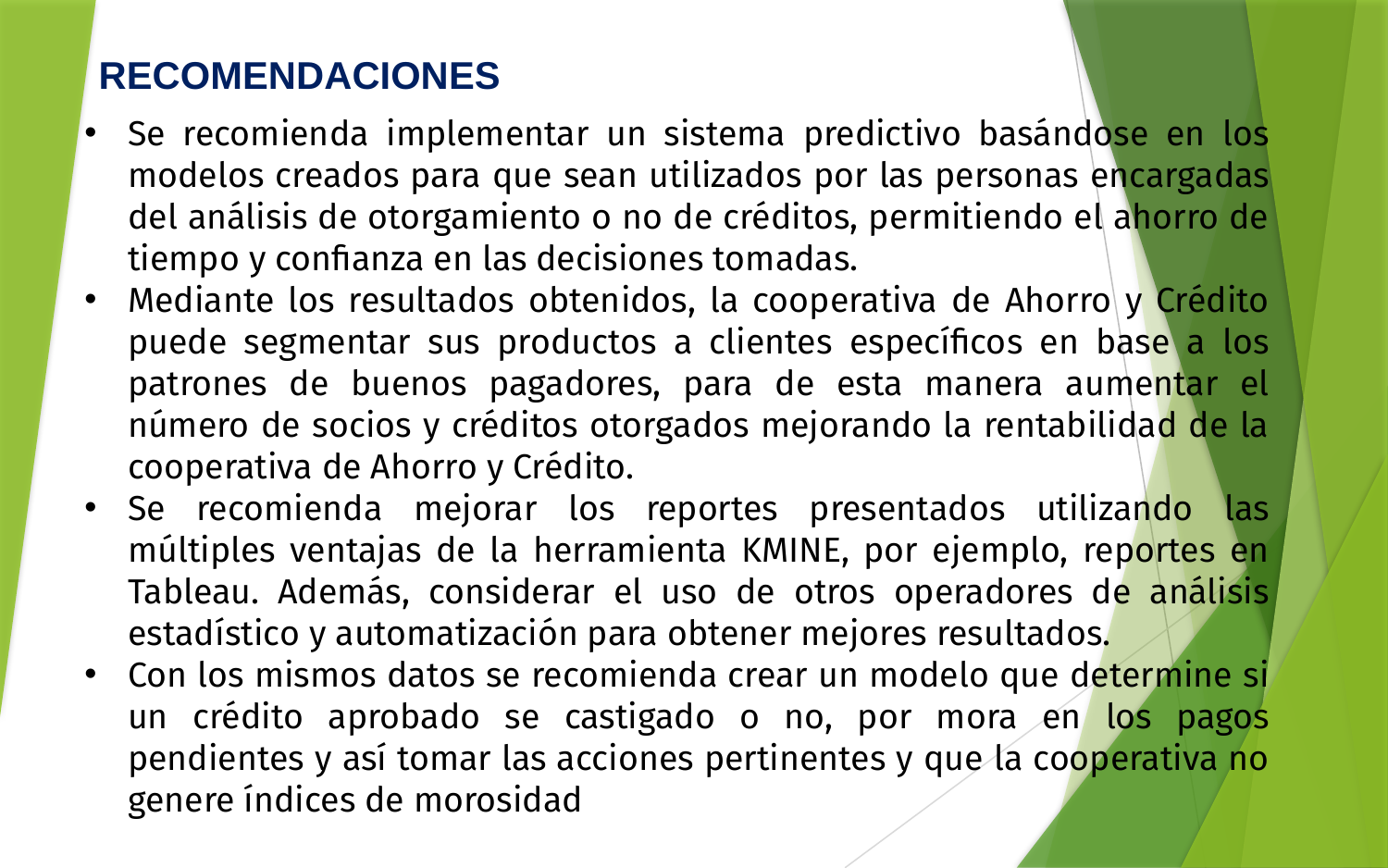

RECOMENDACIONES
Se recomienda implementar un sistema predictivo basándose en los modelos creados para que sean utilizados por las personas encargadas del análisis de otorgamiento o no de créditos, permitiendo el ahorro de tiempo y confianza en las decisiones tomadas.
Mediante los resultados obtenidos, la cooperativa de Ahorro y Crédito puede segmentar sus productos a clientes específicos en base a los patrones de buenos pagadores, para de esta manera aumentar el número de socios y créditos otorgados mejorando la rentabilidad de la cooperativa de Ahorro y Crédito.
Se recomienda mejorar los reportes presentados utilizando las múltiples ventajas de la herramienta KMINE, por ejemplo, reportes en Tableau. Además, considerar el uso de otros operadores de análisis estadístico y automatización para obtener mejores resultados.
Con los mismos datos se recomienda crear un modelo que determine si un crédito aprobado se castigado o no, por mora en los pagos pendientes y así tomar las acciones pertinentes y que la cooperativa no genere índices de morosidad